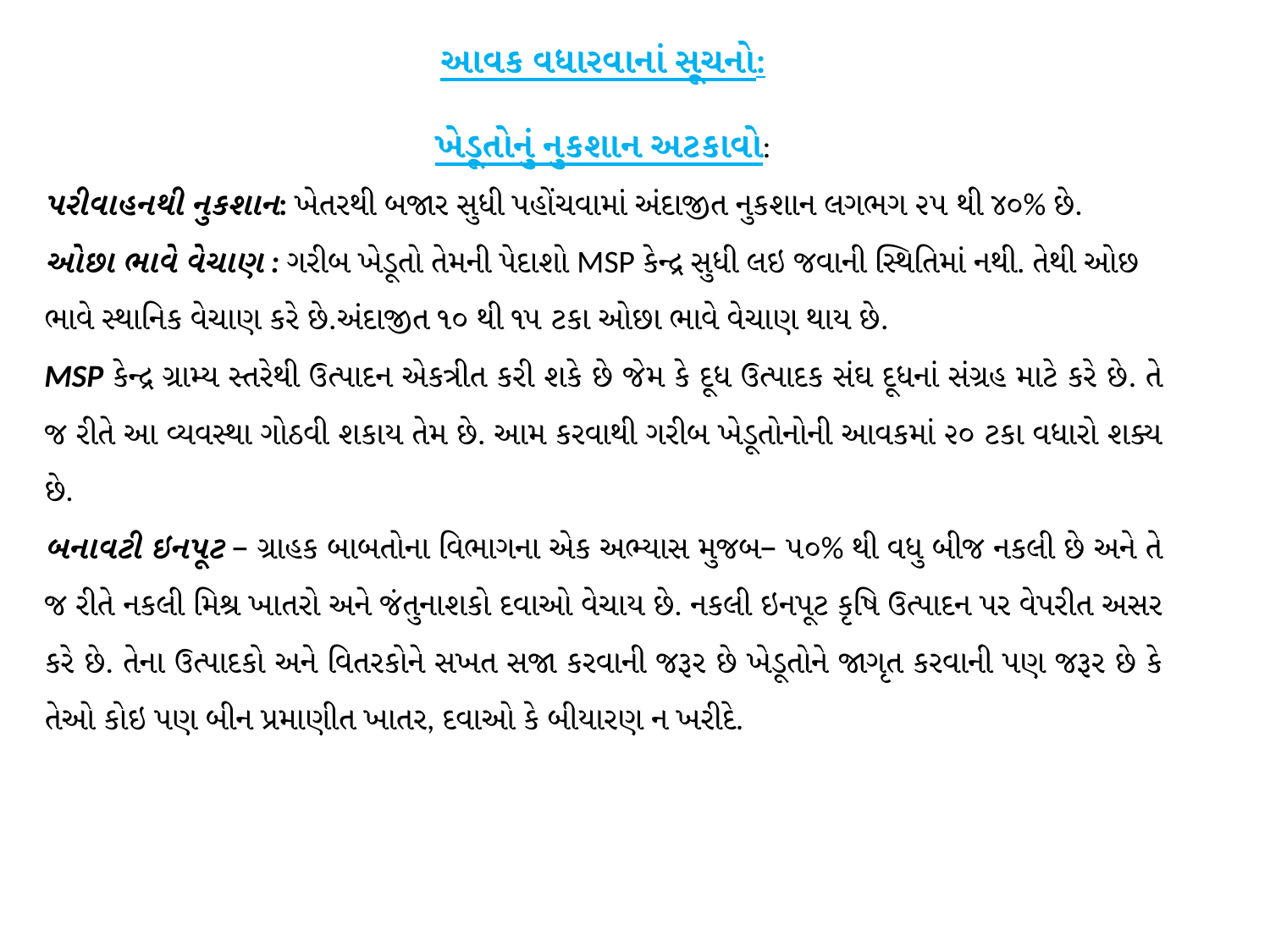

આવક વધારવાનાં સૂચનો:

ખેડૂતોનું નુકશાન અટકાવો:
પરીવાહનથી નુકશાન: ખેતરથી બજાર સુધી પહોંચવામાં અંદાજીત નુકશાન લગભગ ૨૫ થી ૪૦% છે.
ઓછા ભાવે વેચાણ : ગરીબ ખેડૂતો તેમની પેદાશો MSP કેન્દ્ર સુધી લઇ જવાની સ્થિતિમાં નથી. તેથી ઓછ ભાવે સ્થાનિક વેચાણ કરે છે.અંદાજીત ૧૦ થી ૧૫ ટકા ઓછા ભાવે વેચાણ થાય છે.
MSP કેન્દ્ર ગ્રામ્ય સ્તરેથી ઉત્પાદન એકત્રીત કરી શકે છે જેમ કે દૂધ ઉત્પાદક સંઘ દૂધનાં સંગ્રહ માટે કરે છે. તે જ રીતે આ વ્યવસ્થા ગોઠવી શકાય તેમ છે. આમ કરવાથી ગરીબ ખેડૂતોનોની આવકમાં ૨૦ ટકા વધારો શક્ય છે.
બનાવટી ઇનપૂટ – ગ્રાહક બાબતોના વિભાગના એક અભ્યાસ મુજબ– ૫૦% થી વધુ બીજ નકલી છે અને તે જ રીતે નકલી મિશ્ર ખાતરો અને જંતુનાશકો દવાઓ વેચાય છે. નકલી ઇનપૂટ કૃષિ ઉત્પાદન પર વેપરીત અસર કરે છે. તેના ઉત્પાદકો અને વિતરકોને સખત સજા કરવાની જરૂર છે ખેડૂતોને જાગૃત કરવાની પણ જરૂર છે કે તેઓ કોઇ પણ બીન પ્રમાણીત ખાતર, દવાઓ કે બીયારણ ન ખરીદે.